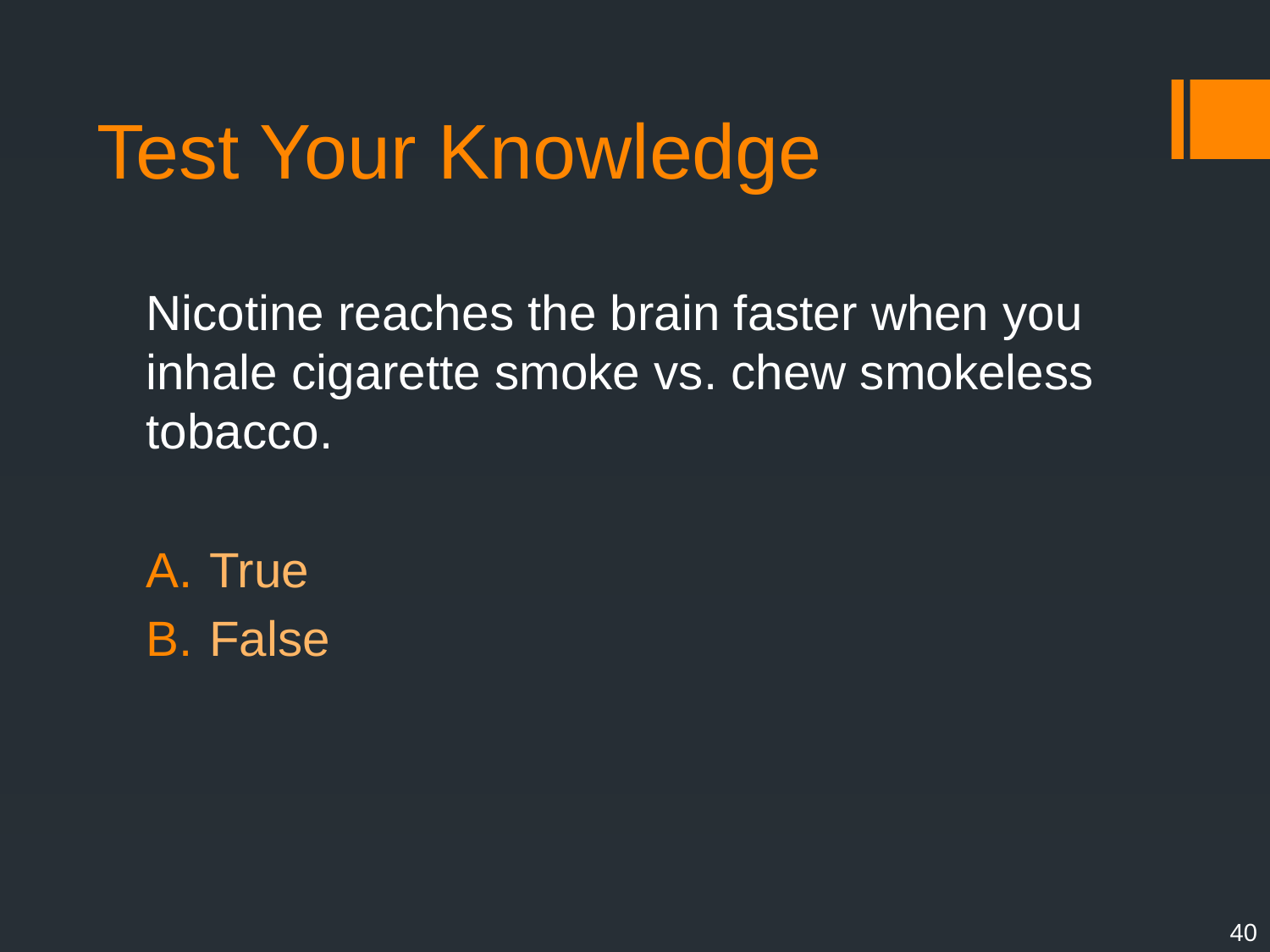

# Test Your Knowledge
Nicotine reaches the brain faster when you inhale cigarette smoke vs. chew smokeless tobacco.

True
False
40